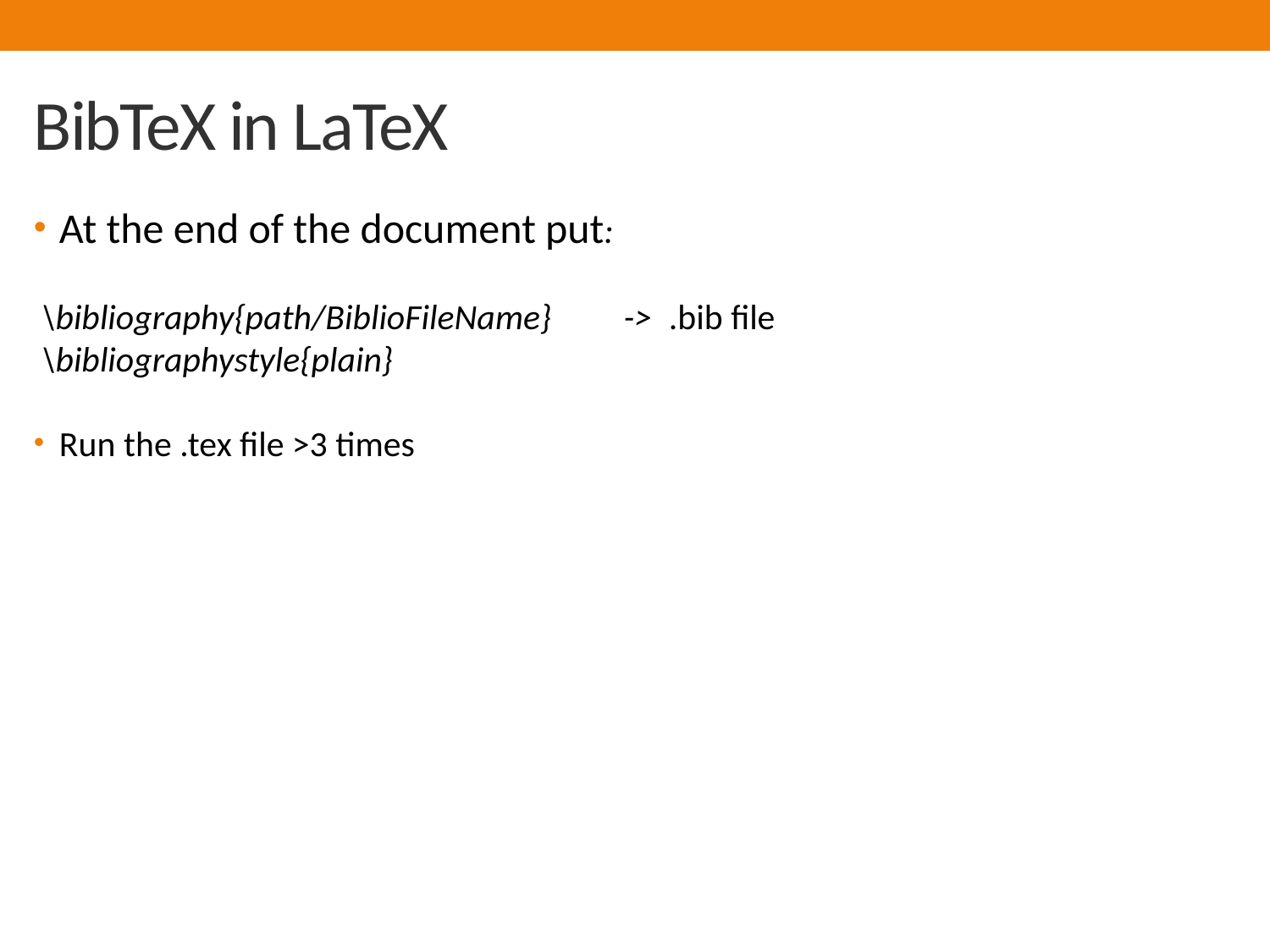

# BibTeX in LaTeX
At the end of the document put:

 \bibliography{path/BiblioFileName}         ->  .bib file
 \bibliographystyle{plain}

Run the .tex file >3 times